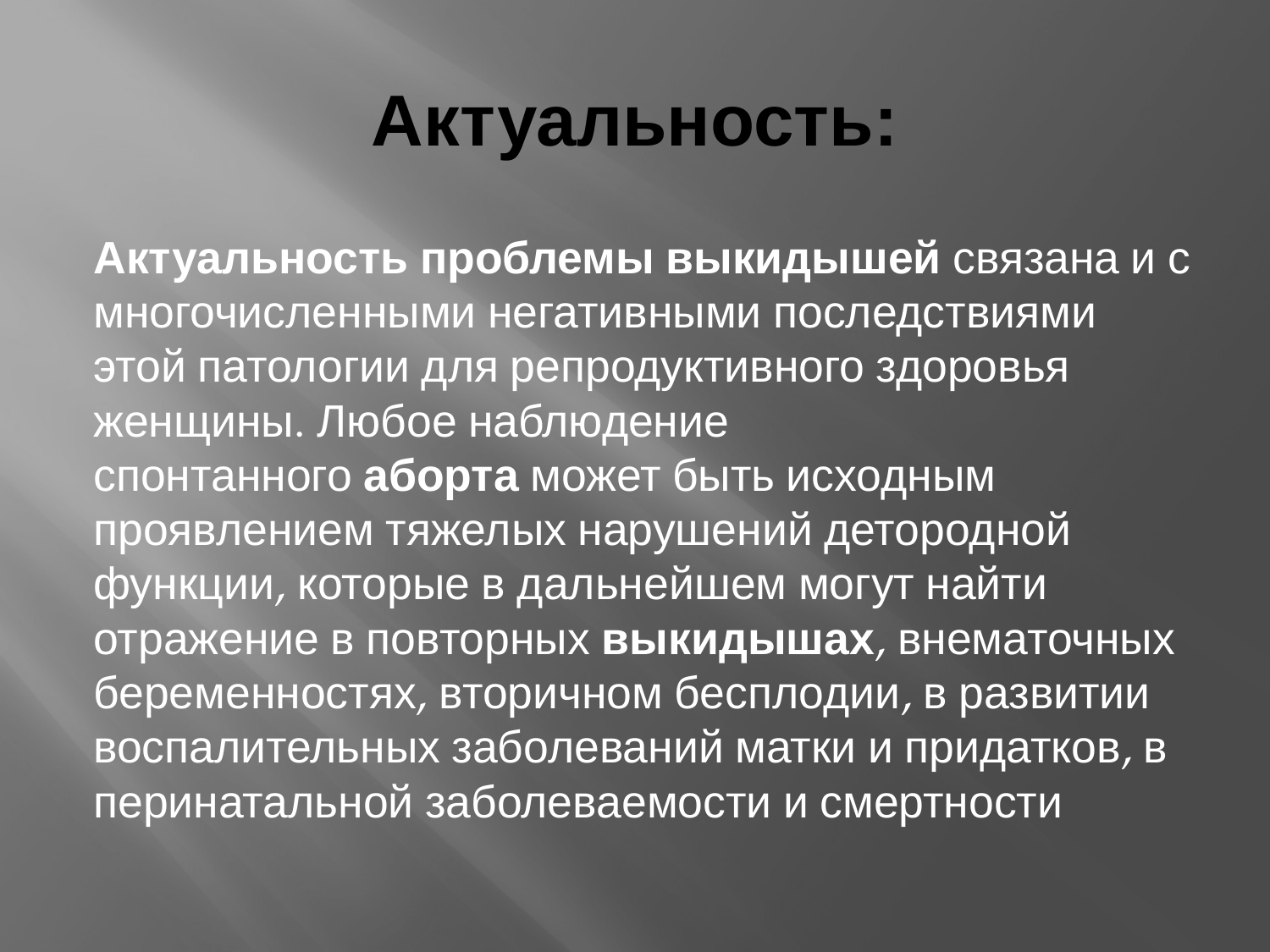

# Актуальность:
Актуальность проблемы выкидышей связана и с многочисленными негативными последствиями этой патологии для репродуктивного здоровья женщины. Любое наблюдение спонтанного аборта может быть исходным проявлением тяжелых нарушений детородной функции, которые в дальнейшем могут найти отражение в повторных выкидышах, внематочных беременностях, вторичном бесплодии, в развитии воспалительных заболеваний матки и придатков, в перинатальной заболеваемости и смертности